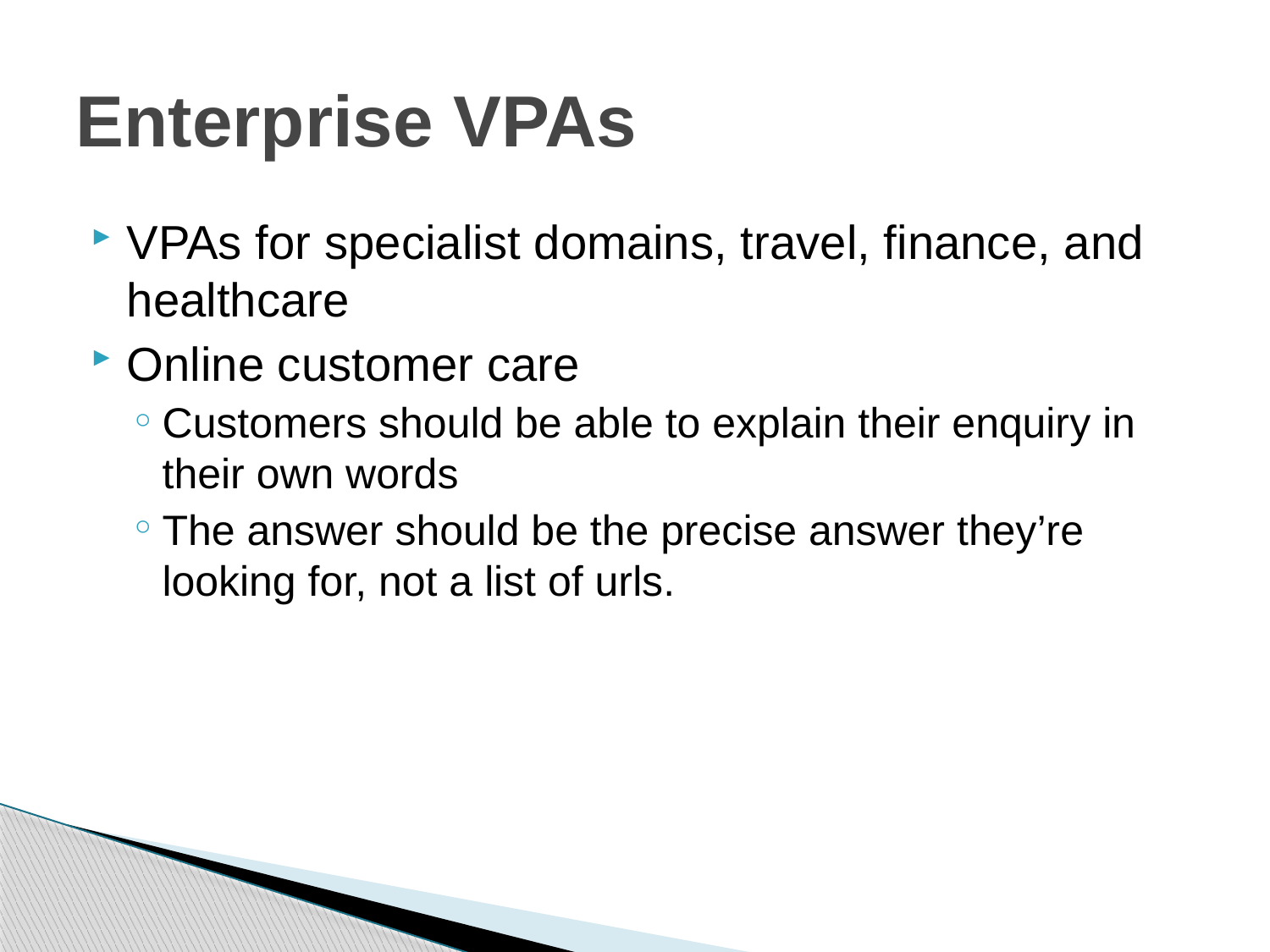

# Enterprise VPAs
VPAs for specialist domains, travel, finance, and healthcare
Online customer care
Customers should be able to explain their enquiry in their own words
The answer should be the precise answer they’re looking for, not a list of urls.